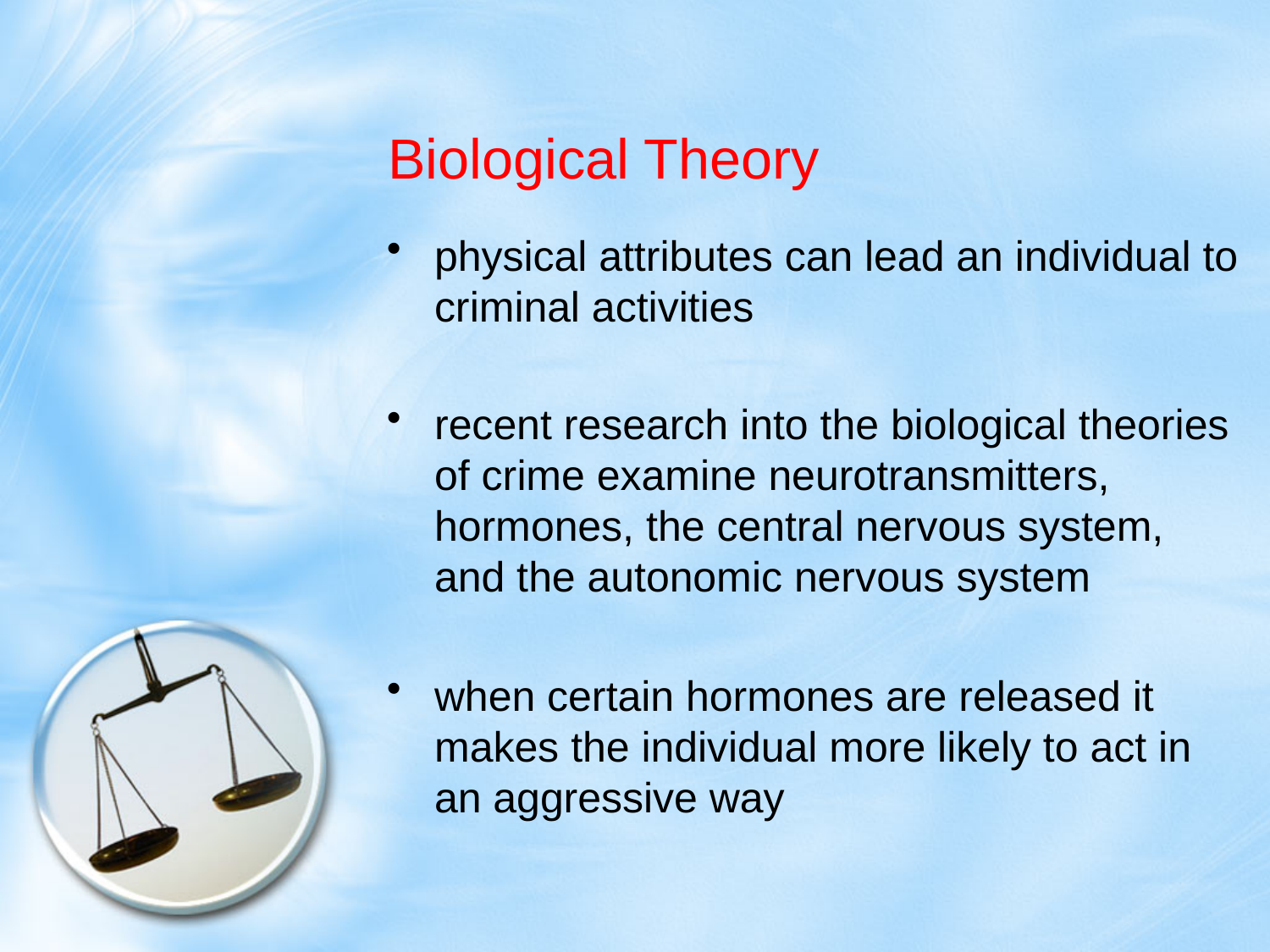

# Biological Theory
physical attributes can lead an individual to criminal activities

recent research into the biological theories of crime examine neurotransmitters, hormones, the central nervous system, and the autonomic nervous system

when certain hormones are released it makes the individual more likely to act in an aggressive way